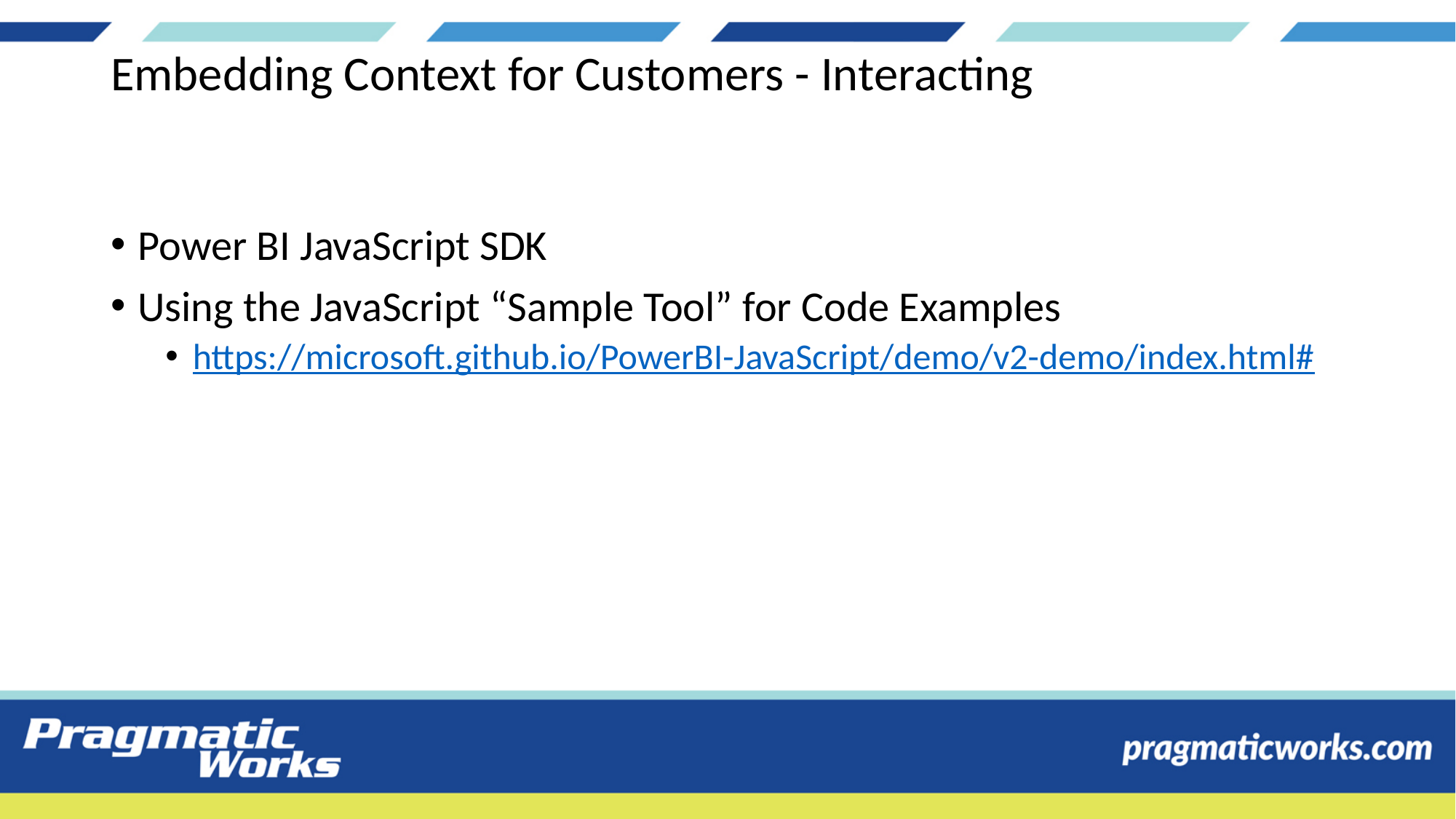

# Embedding Context for Customers - Interacting
Power BI JavaScript SDK
Using the JavaScript “Sample Tool” for Code Examples
https://microsoft.github.io/PowerBI-JavaScript/demo/v2-demo/index.html#